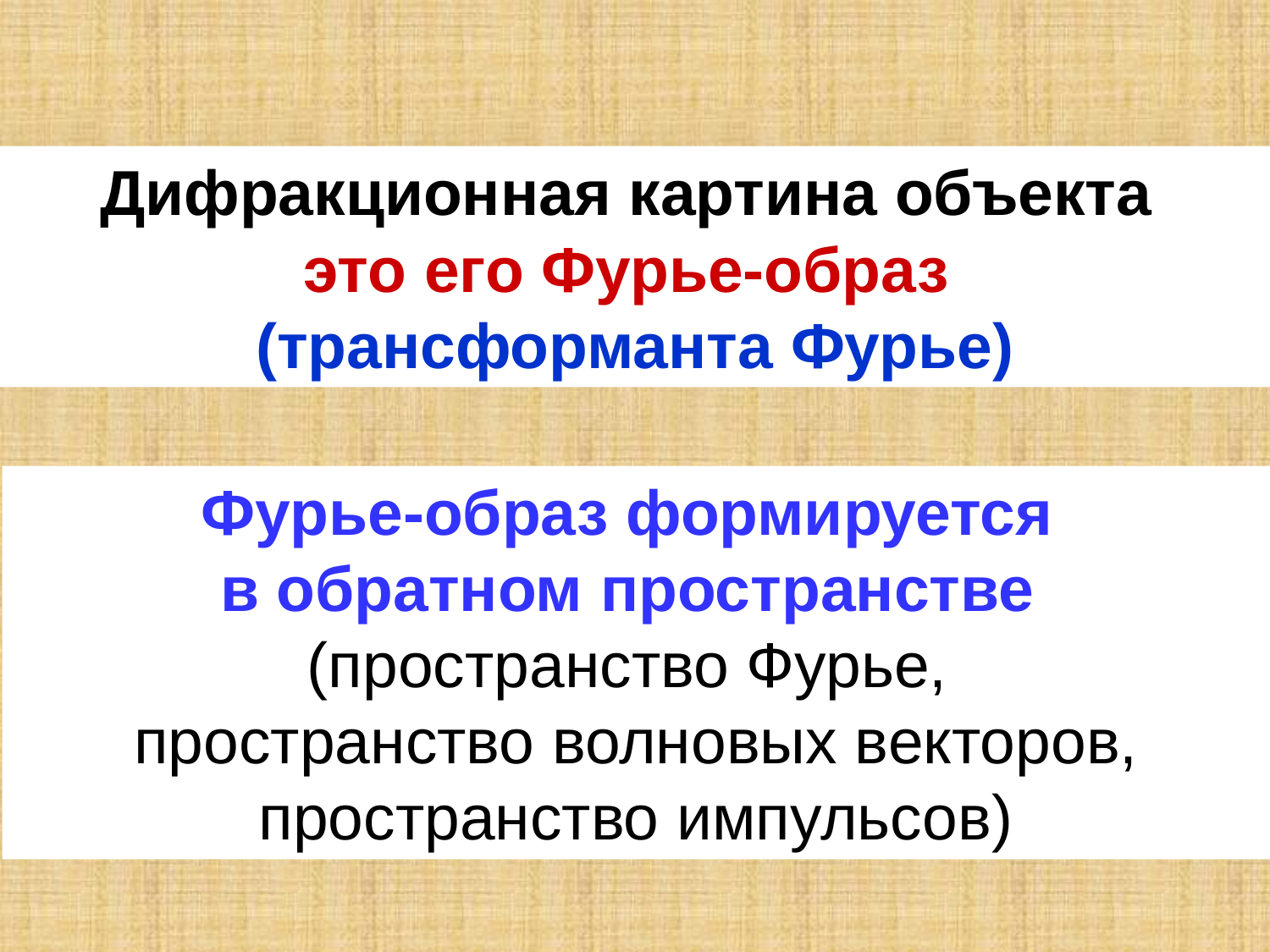

Дифракционная картина объекта
это его Фурье-образ
(трансформанта Фурье)
Фурье-образ формируется
в обратном пространстве
(пространство Фурье,
пространство волновых векторов, пространство импульсов)